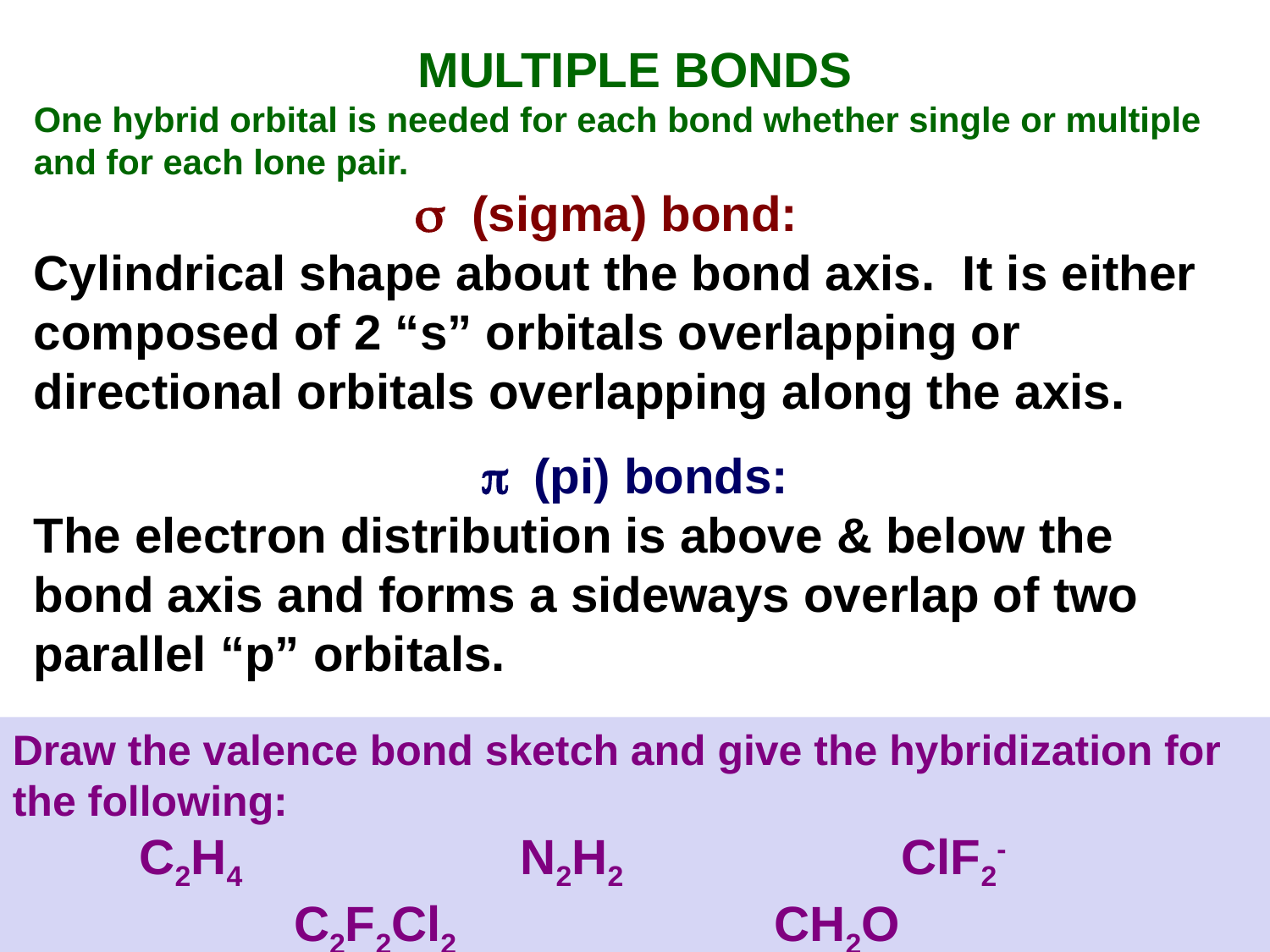

MULTIPLE BONDS
One hybrid orbital is needed for each bond whether single or multiple and for each lone pair.
			σ  (sigma) bond:
Cylindrical shape about the bond axis.  It is either composed of 2 “s” orbitals overlapping or directional orbitals overlapping along the axis.

π (pi) bonds:
The electron distribution is above & below the bond axis and forms a sideways overlap of two parallel “p” orbitals.

Draw the valence bond sketch and give the hybridization for the following:
	C2H4			N2H2			ClF2-
		  C2F2Cl2			CH2O